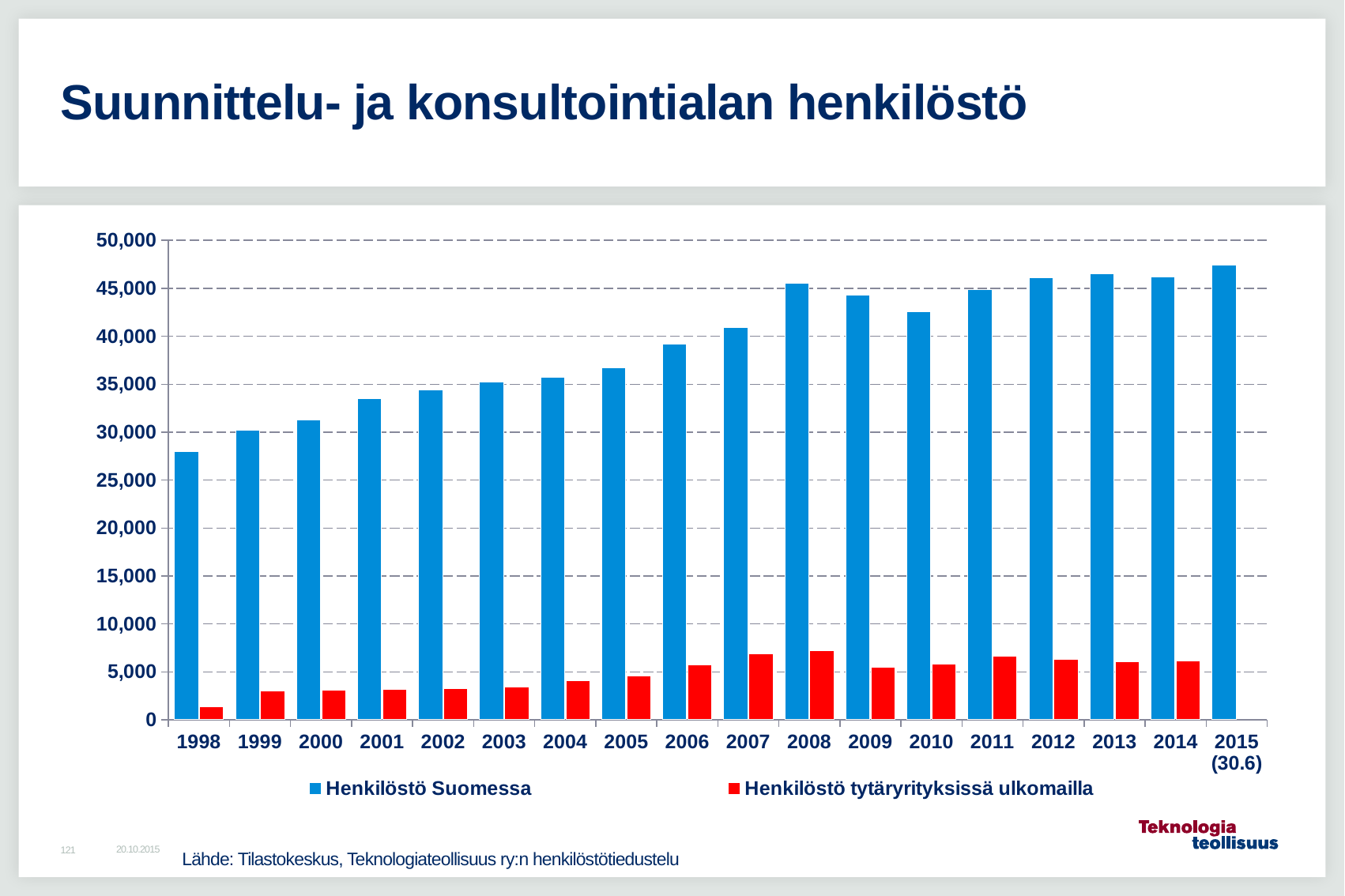

# Suunnittelu- ja konsultointialan henkilöstö

### Chart

| Category | Henkilöstö Suomessa | Henkilöstö tytäryrityksissä ulkomailla |
|---|---|---|
| 1998 | 28000.0 | 1380.0 |
| 1999 | 30200.0 | 2977.0 |
| 2000 | 31300.0 | 3116.0 |
| 2001 | 33500.0 | 3138.0 |
| 2002 | 34400.0 | 3245.0 |
| 2003 | 35200.0 | 3451.0 |
| 2004 | 35700.0 | 4109.0 |
| 2005 | 36700.0 | 4590.0 |
| 2006 | 39200.0 | 5694.0 |
| 2007 | 40900.0 | 6910.0 |
| 2008 | 45500.0 | 7167.0 |
| 2009 | 44300.0 | 5467.0 |
| 2010 | 42600.0 | 5802.0 |
| 2011 | 44900.0 | 6638.0 |
| 2012 | 46099.99999999999 | 6289.0 |
| 2013 | 46500.0 | 6089.0 |
| 2014 | 46199.99999999999 | 6150.0 |
| 2015 (30.6) | 47409.0 | None |
20.10.2015
121
Lähde: Tilastokeskus, Teknologiateollisuus ry:n henkilöstötiedustelu